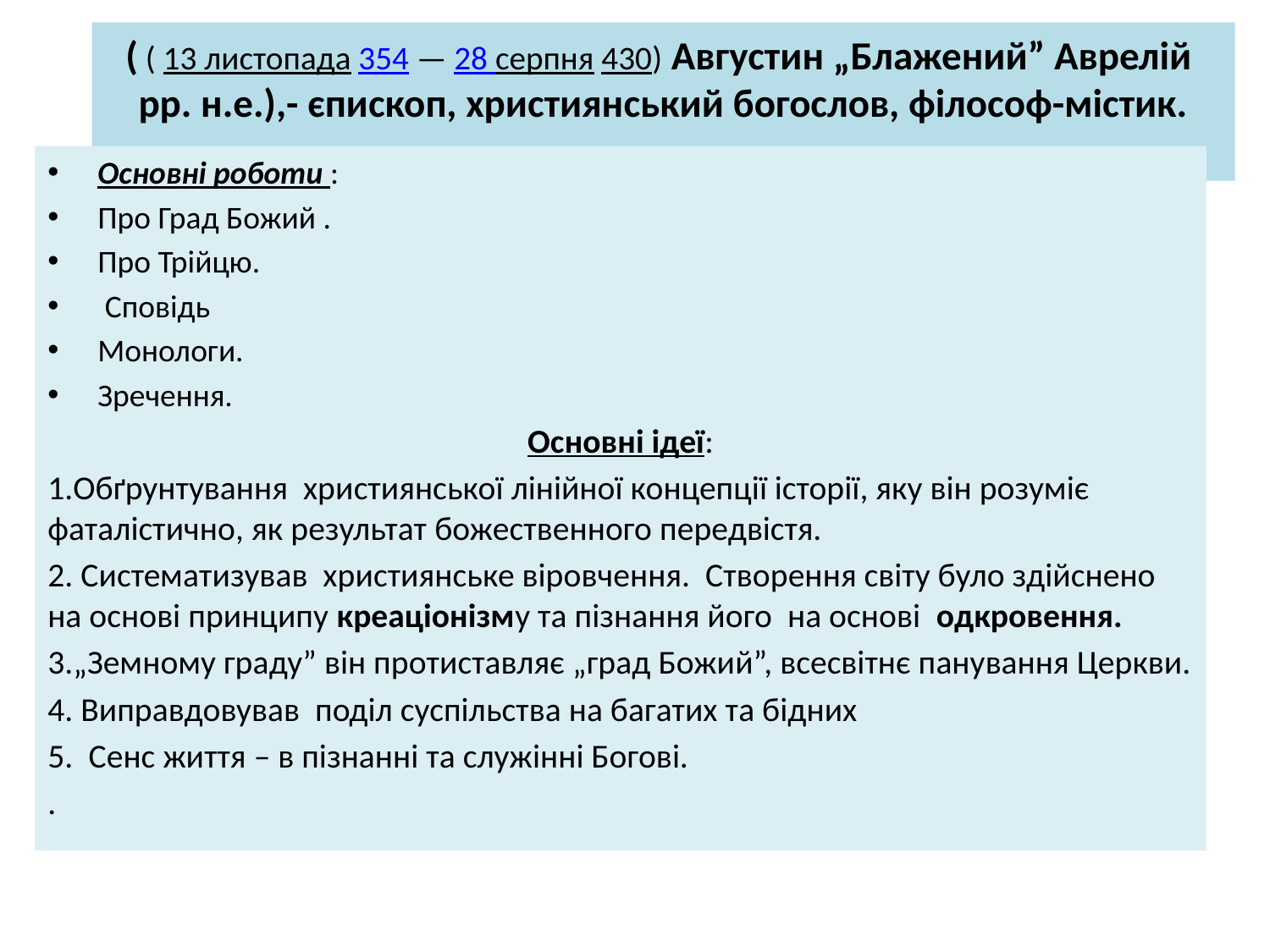

# ( ( 13 листопада 354 — 28 серпня 430) Августин „Блажений” Аврелій  рр. н.е.),- єпископ, християнський богослов, філософ-містик.
Основні роботи :
Про Град Божий .
Про Трійцю.
 Сповідь
Монологи.
Зречення.
Основні ідеї:
1.Обґрунтування  християнської лінійної концепції історії, яку він розуміє фаталістично, як результат божественного передвістя.
2. Систематизував  християнське віровчення.  Створення світу було здійснено на основі принципу креаціонізму та пізнання його  на основі  одкровення.
3.„Земному граду” він протиставляє „град Божий”, всесвітнє панування Церкви.
4. Виправдовував  поділ суспільства на багатих та бідних
5.  Сенс життя – в пізнанні та служінні Богові.
.